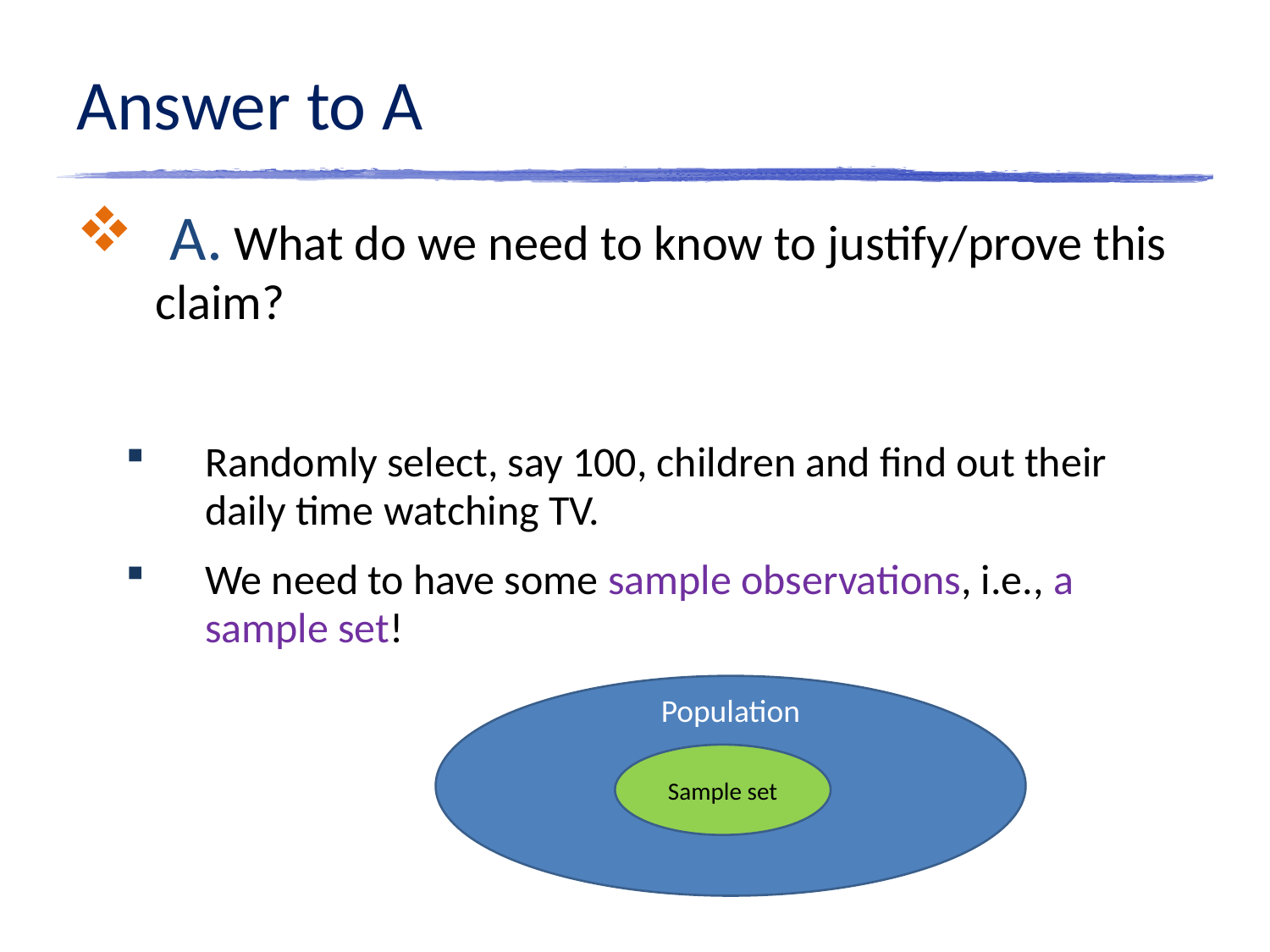

# Answer to A
 A. What do we need to know to justify/prove this claim?

Randomly select, say 100, children and find out their daily time watching TV.
We need to have some sample observations, i.e., a sample set!

Population
Sample set